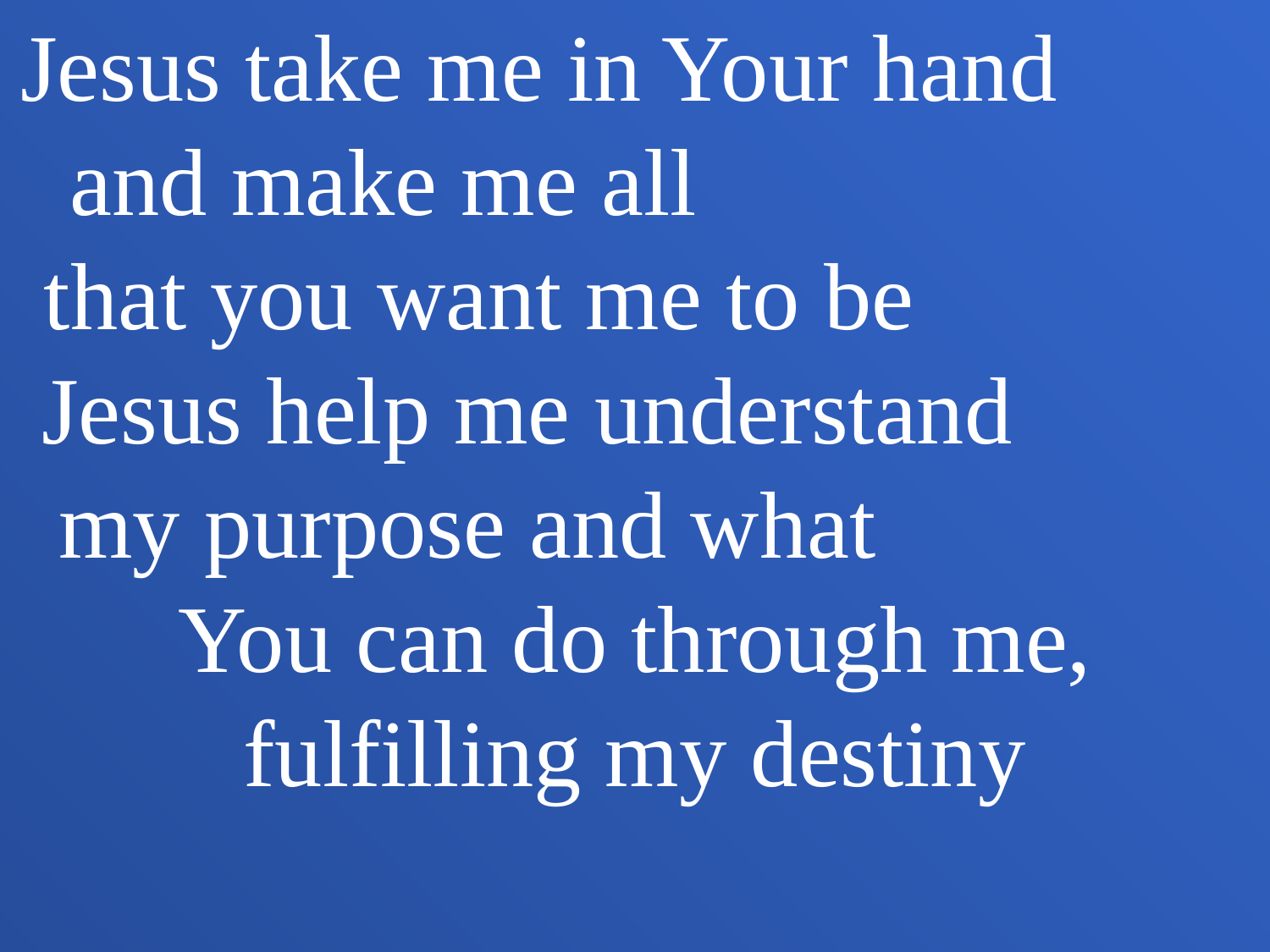

Jesus take me in Your hand          and make me all                       that you want me to be              Jesus help me understand          my purpose and what               You can do through me, fulfilling my destiny